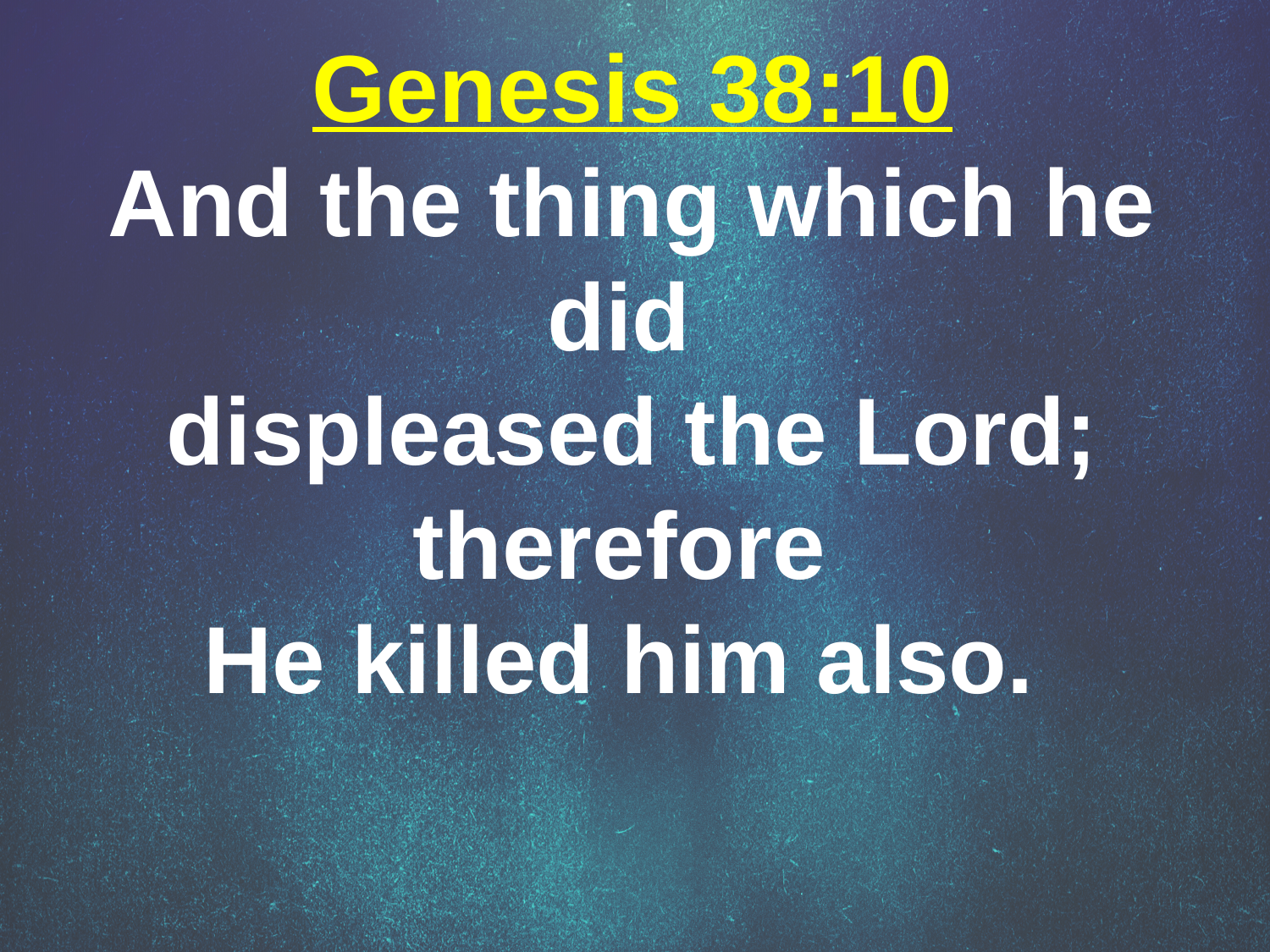

Genesis 38:10
And the thing which he did
displeased the Lord; therefore
He killed him also.